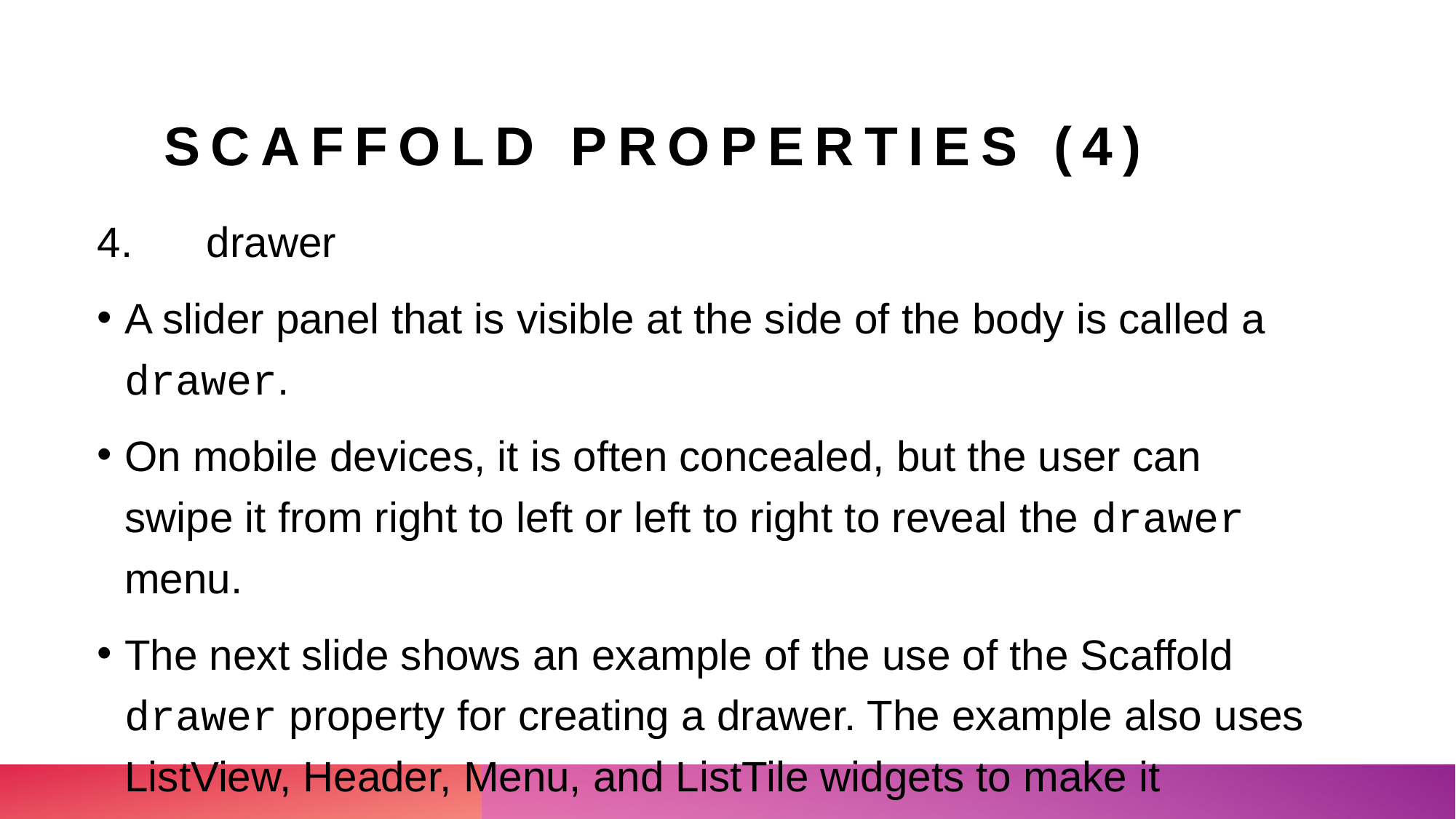

# SCAFFOLD PROPERTIES (4)
4.	drawer
A slider panel that is visible at the side of the body is called a drawer.
On mobile devices, it is often concealed, but the user can swipe it from right to left or left to right to reveal the drawer menu.
The next slide shows an example of the use of the Scaffold drawer property for creating a drawer. The example also uses ListView, Header, Menu, and ListTile widgets to make it attractive.